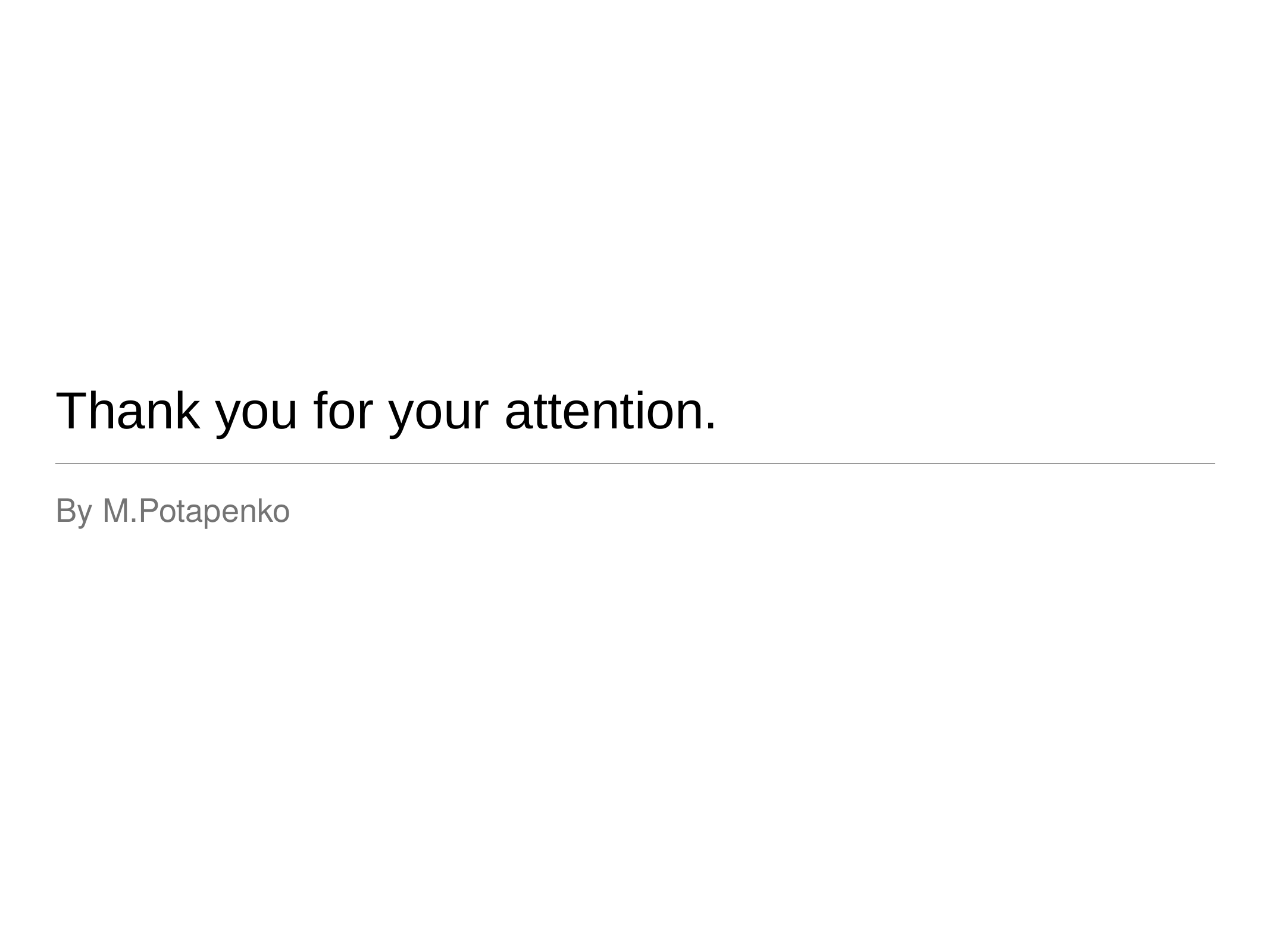

# Thank you for your attention.
By M.Potapenko